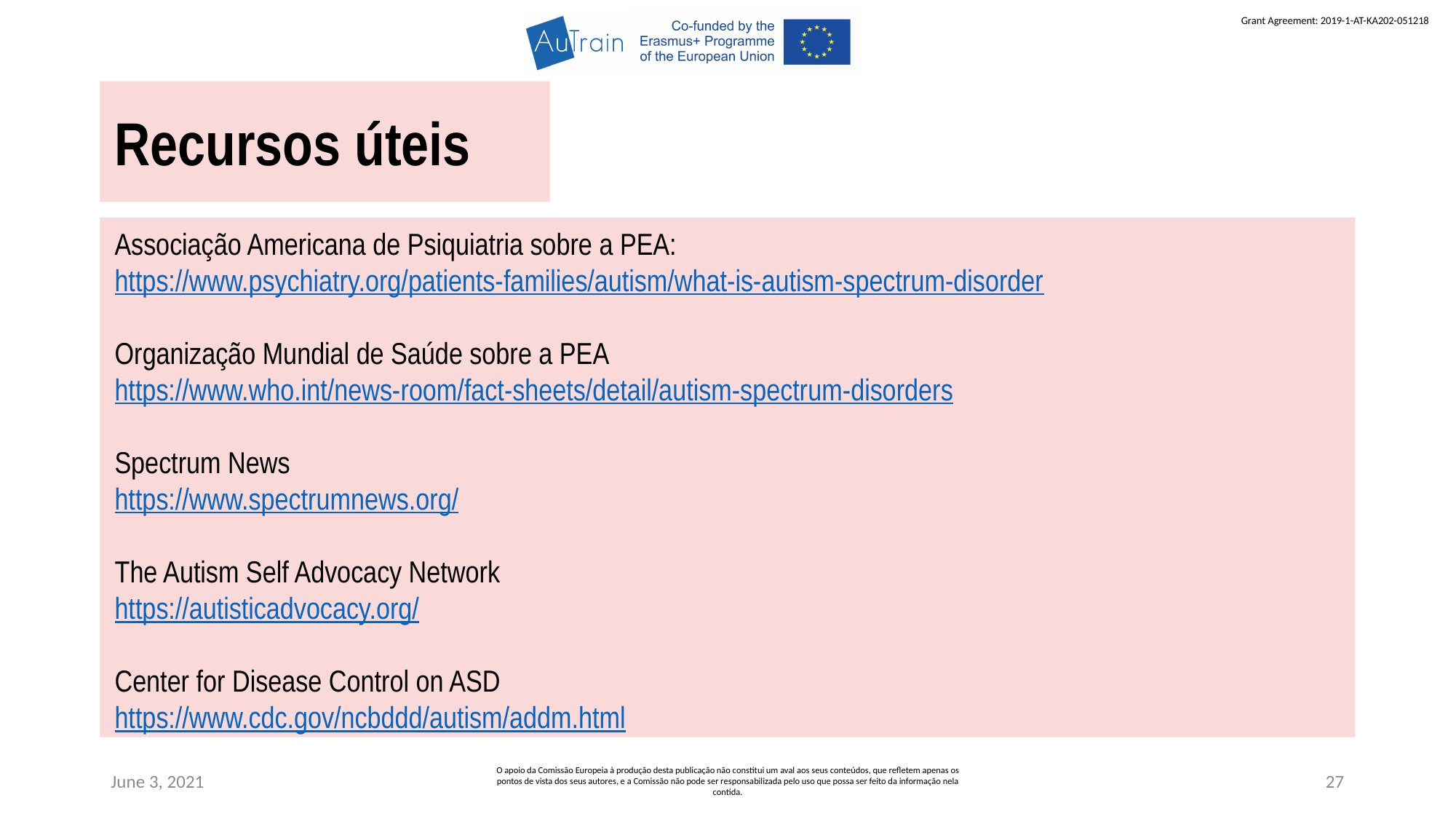

Recursos úteis
Associação Americana de Psiquiatria sobre a PEA:
https://www.psychiatry.org/patients-families/autism/what-is-autism-spectrum-disorder

Organização Mundial de Saúde sobre a PEA
https://www.who.int/news-room/fact-sheets/detail/autism-spectrum-disorders

Spectrum News
https://www.spectrumnews.org/

The Autism Self Advocacy Network
https://autisticadvocacy.org/

Center for Disease Control on ASD
https://www.cdc.gov/ncbddd/autism/addm.html

June 3, 2021
O apoio da Comissão Europeia à produção desta publicação não constitui um aval aos seus conteúdos, que refletem apenas os pontos de vista dos seus autores, e a Comissão não pode ser responsabilizada pelo uso que possa ser feito da informação nela contida.
27